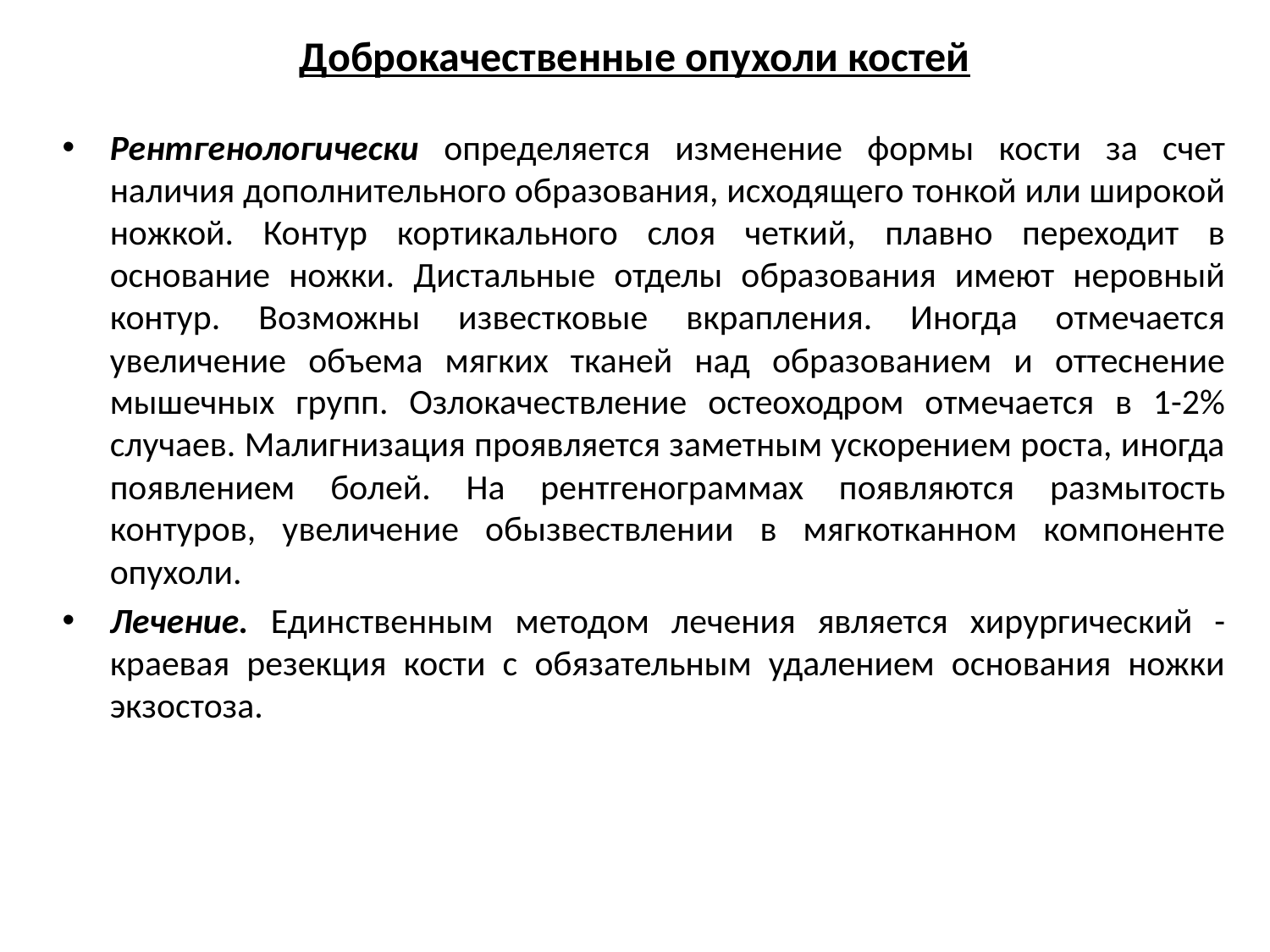

# Доброкачественные опухоли костей
Рентгенологически определяется изменение формы кости за счет наличия дополнительного образования, исходящего тонкой или широкой ножкой. Контур кортикального слоя четкий, плавно переходит в основание ножки. Дистальные отделы образования имеют неровный контур. Возможны известковые вкрапления. Иногда отмечается увеличение объема мягких тканей над образованием и оттеснение мышечных групп. Озлокачествление остеоходром отмечается в 1-2% случаев. Малигнизация проявляется заметным ускорением роста, иногда появлением болей. На рентгенограммах появляются размытость контуров, увеличение обызвествлении в мягкотканном компоненте опухоли.
Лечение. Единственным методом лечения является хирургический - краевая резекция кости с обязательным удалением основания ножки экзостоза.